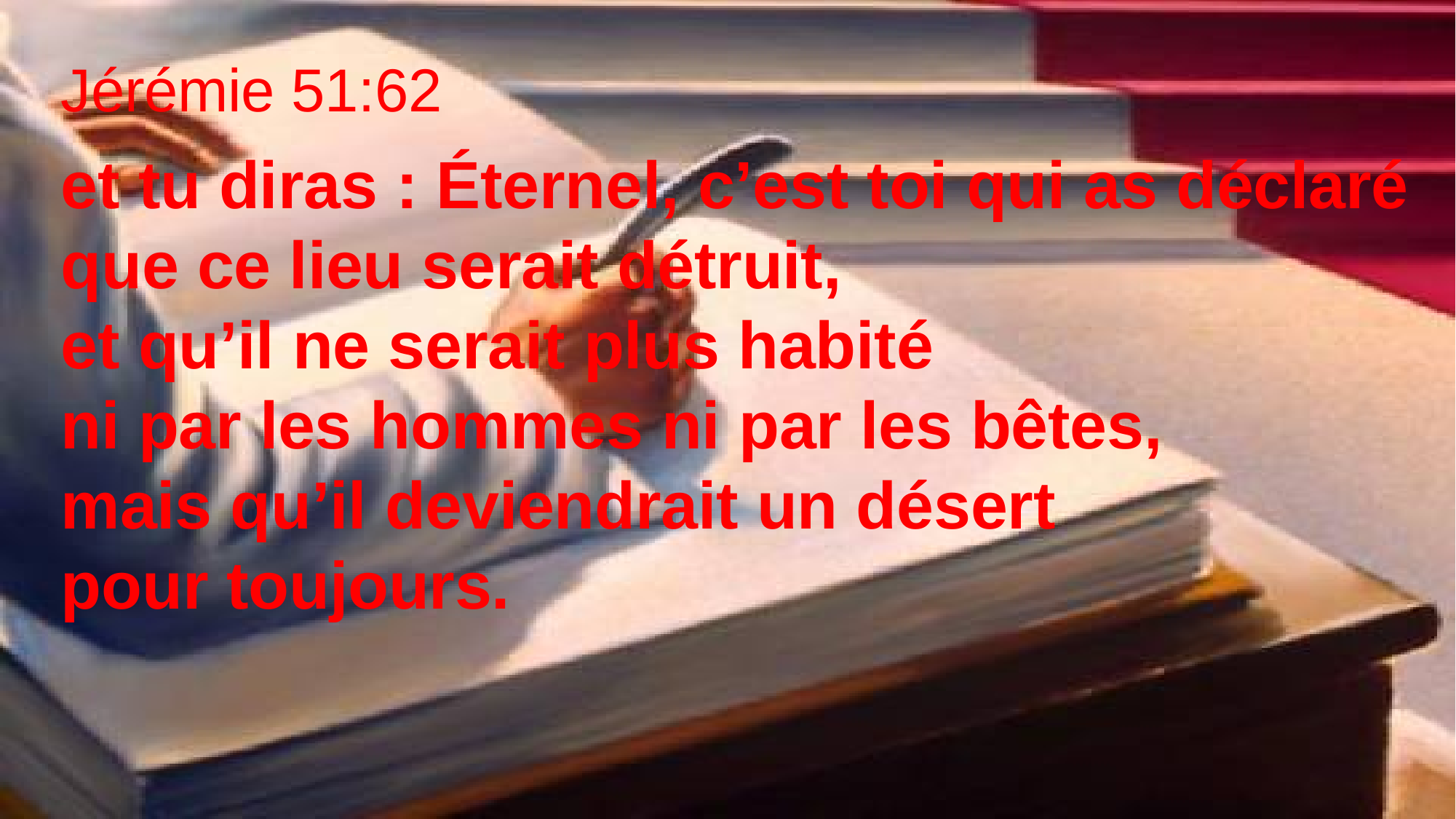

Jérémie 51:62

et tu diras : Éternel, c’est toi qui as déclaré que ce lieu serait détruit,
et qu’il ne serait plus habité
ni par les hommes ni par les bêtes,
mais qu’il deviendrait un désert
pour toujours.